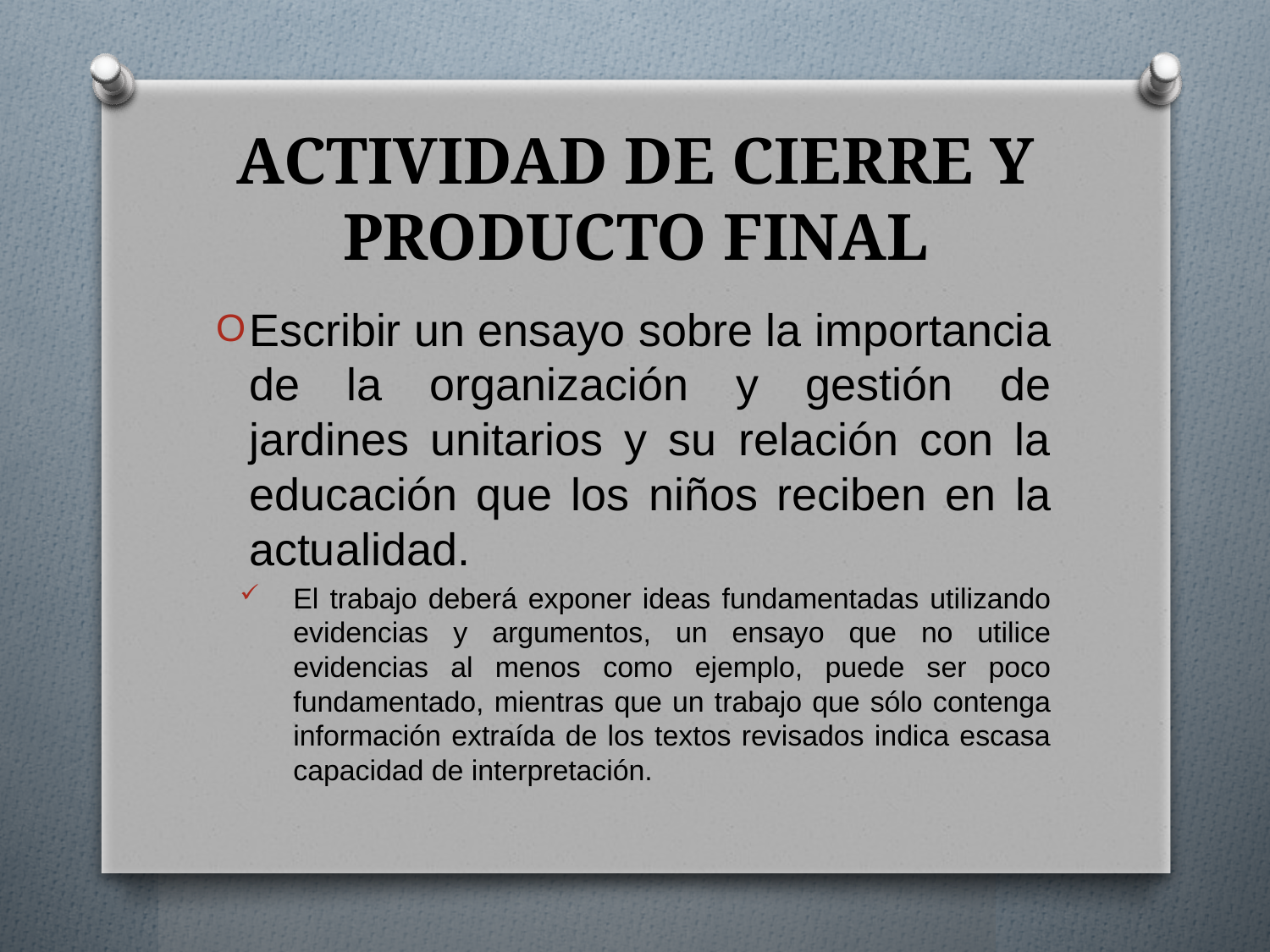

# ACTIVIDAD DE CIERRE Y PRODUCTO FINAL
Escribir un ensayo sobre la importancia de la organización y gestión de jardines unitarios y su relación con la educación que los niños reciben en la actualidad.
El trabajo deberá exponer ideas fundamentadas utilizando evidencias y argumentos, un ensayo que no utilice evidencias al menos como ejemplo, puede ser poco fundamentado, mientras que un trabajo que sólo contenga información extraída de los textos revisados indica escasa capacidad de interpretación.